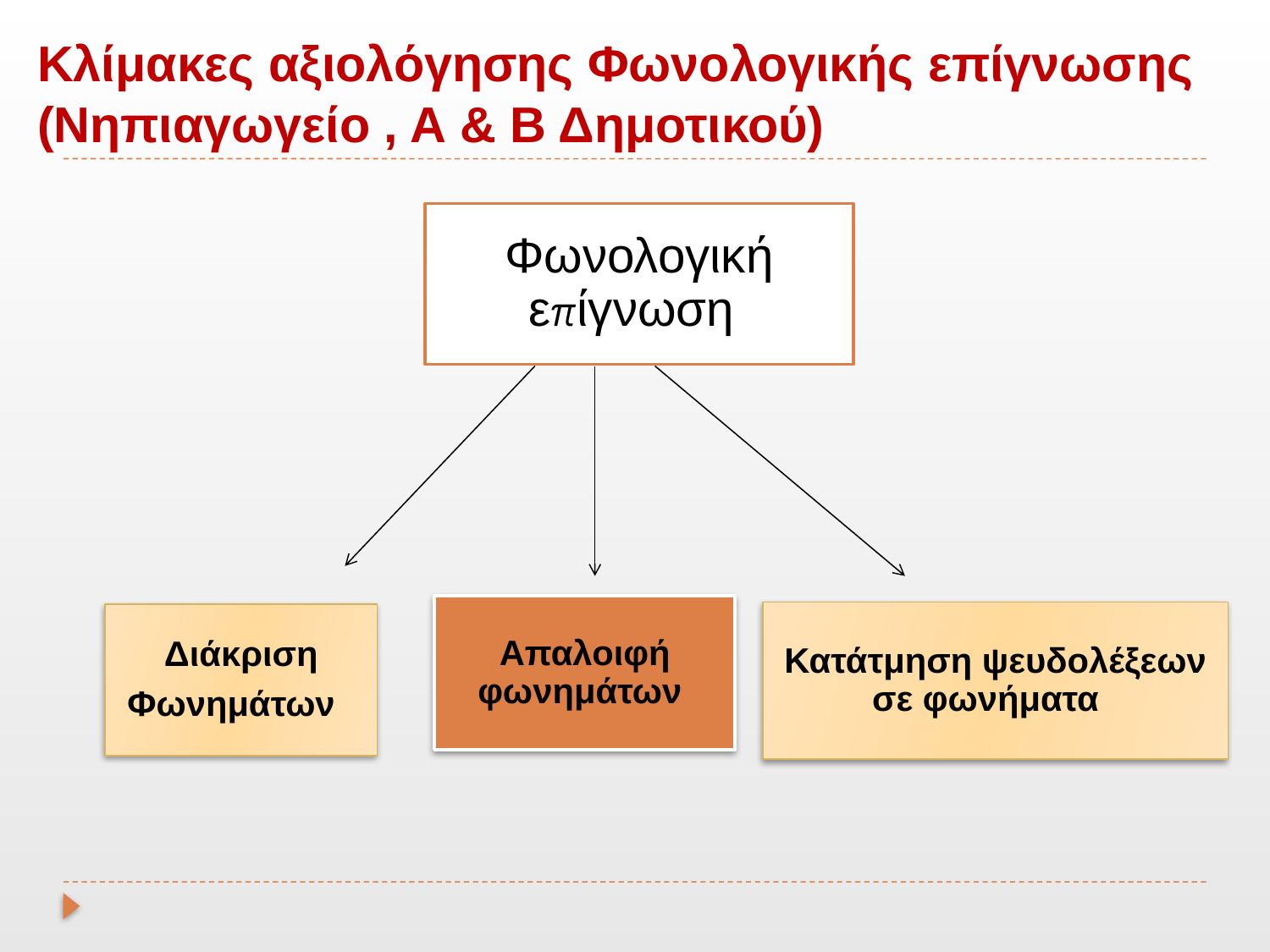

# Κλίμακες αξιολόγησης Φωνολογικής επίγνωσης (Νηπιαγωγείο , Α & Β Δημοτικού)
Φωνολογική επίγνωση
Κατάτμηση ψευδολέξεων σε φωνήματα
Απαλοιφή φωνημάτων
Διάκριση
Φωνημάτων